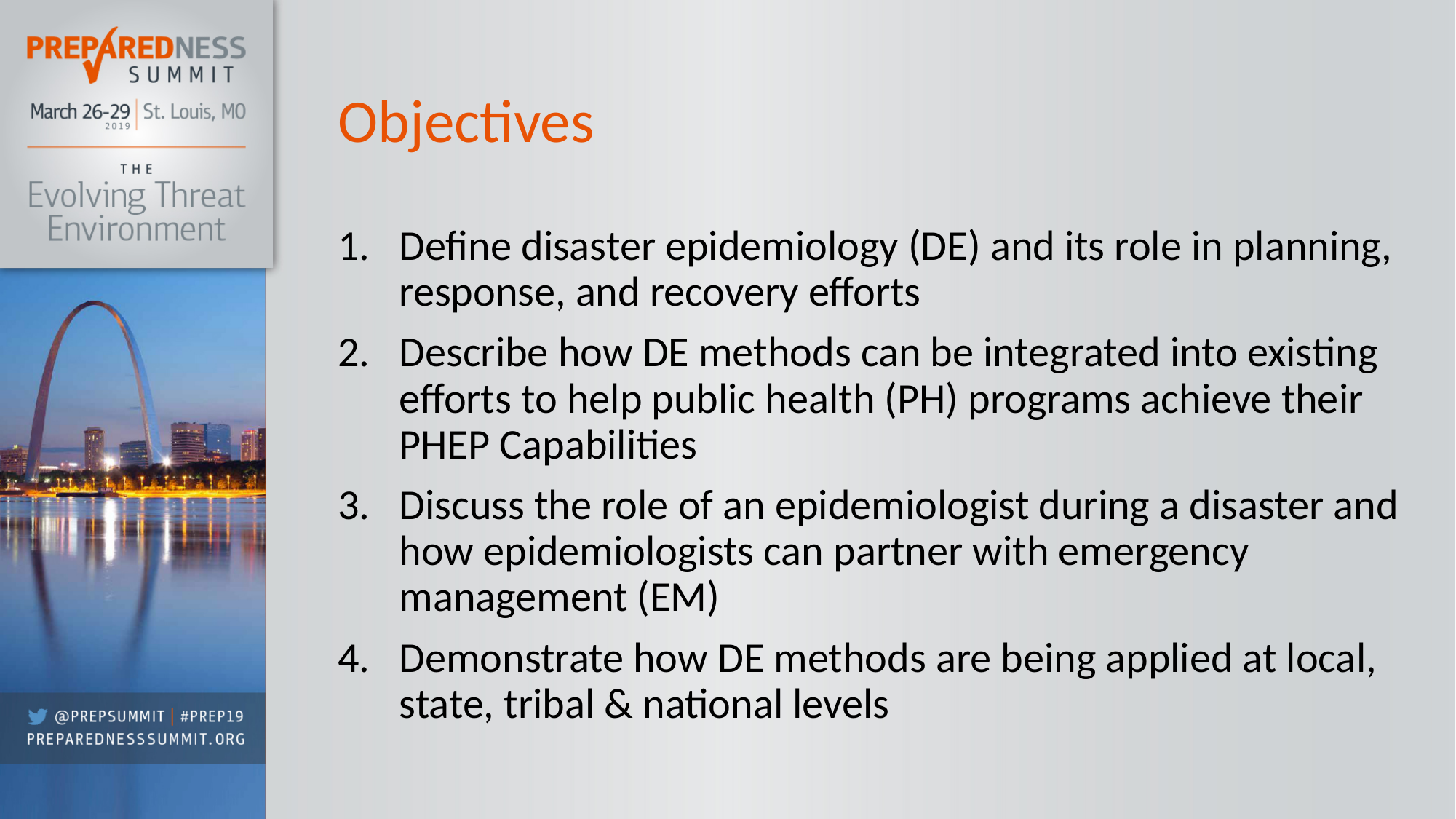

# Objectives
Define disaster epidemiology (DE) and its role in planning, response, and recovery efforts
Describe how DE methods can be integrated into existing efforts to help public health (PH) programs achieve their PHEP Capabilities
Discuss the role of an epidemiologist during a disaster and how epidemiologists can partner with emergency management (EM)
Demonstrate how DE methods are being applied at local, state, tribal & national levels